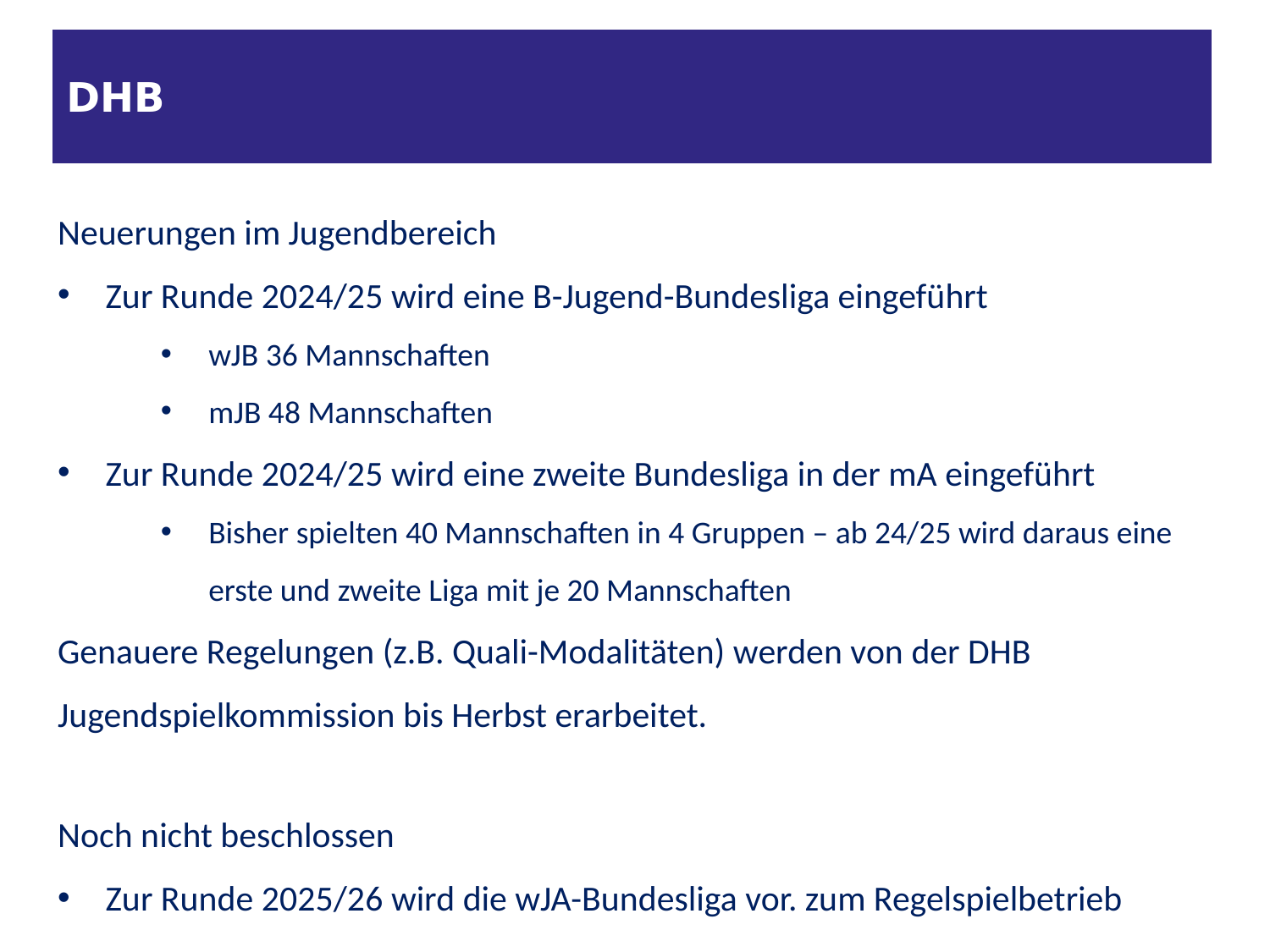

# DHB

Neuerungen im Jugendbereich
Zur Runde 2024/25 wird eine B-Jugend-Bundesliga eingeführt
wJB 36 Mannschaften
mJB 48 Mannschaften
Zur Runde 2024/25 wird eine zweite Bundesliga in der mA eingeführt
Bisher spielten 40 Mannschaften in 4 Gruppen – ab 24/25 wird daraus eine erste und zweite Liga mit je 20 Mannschaften
Genauere Regelungen (z.B. Quali-Modalitäten) werden von der DHB Jugendspielkommission bis Herbst erarbeitet.

Noch nicht beschlossen
Zur Runde 2025/26 wird die wJA-Bundesliga vor. zum Regelspielbetrieb